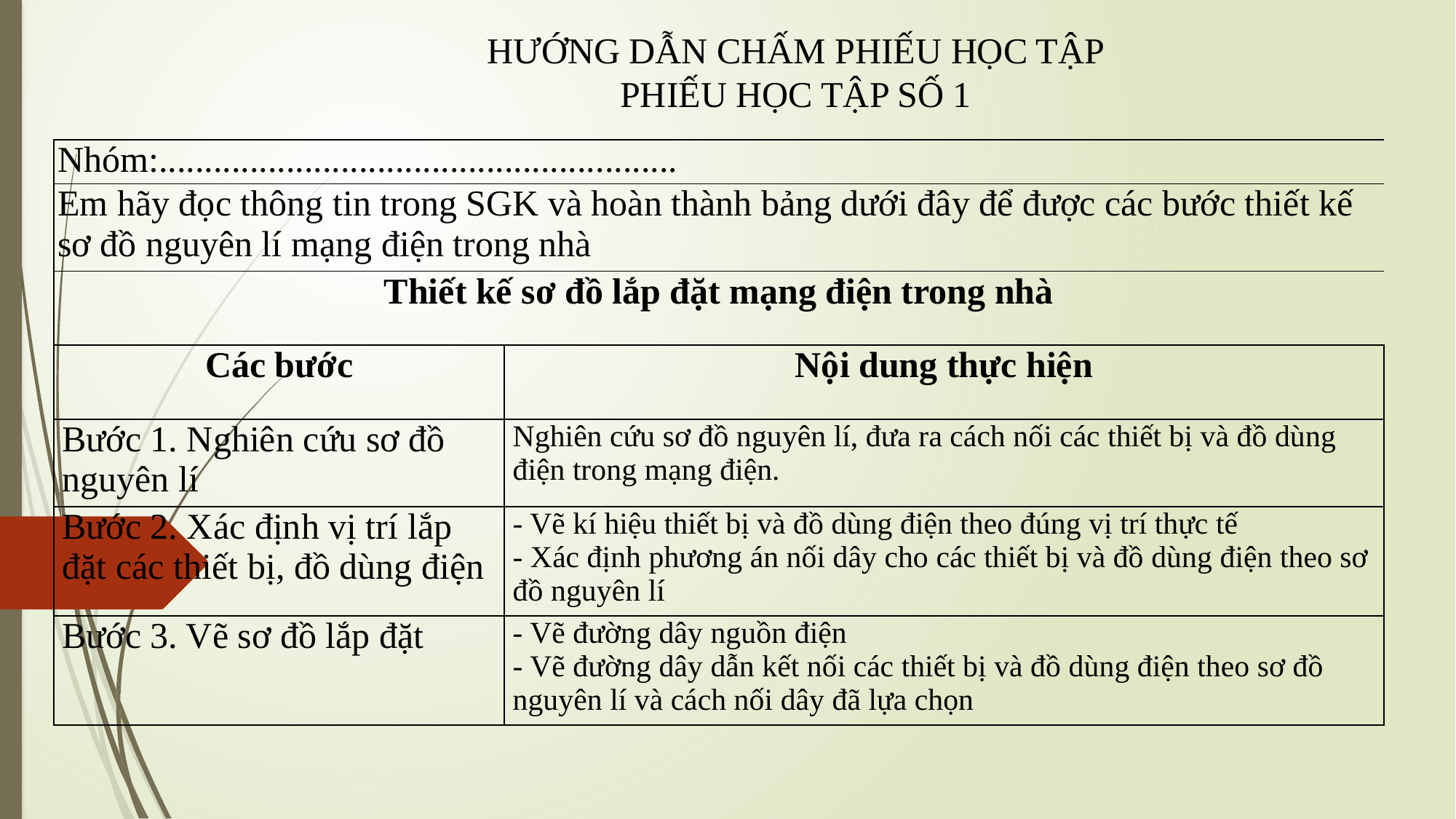

HƯỚNG DẪN CHẤM PHIẾU HỌC TẬP
PHIẾU HỌC TẬP SỐ 1
| Nhóm:......................................................... |  |
| --- | --- |
| Em hãy đọc thông tin trong SGK và hoàn thành bảng dưới đây để được các bước thiết kế sơ đồ nguyên lí mạng điện trong nhà |  |
| Thiết kế sơ đồ lắp đặt mạng điện trong nhà |  |
| Các bước | Nội dung thực hiện |
| Bước 1. Nghiên cứu sơ đồ nguyên lí | Nghiên cứu sơ đồ nguyên lí, đưa ra cách nối các thiết bị và đồ dùng điện trong mạng điện. |
| Bước 2. Xác định vị trí lắp đặt các thiết bị, đồ dùng điện | - Vẽ kí hiệu thiết bị và đồ dùng điện theo đúng vị trí thực tế - Xác định phương án nối dây cho các thiết bị và đồ dùng điện theo sơ đồ nguyên lí |
| Bước 3. Vẽ sơ đồ lắp đặt | - Vẽ đường dây nguồn điện - Vẽ đường dây dẫn kết nối các thiết bị và đồ dùng điện theo sơ đồ nguyên lí và cách nối dây đã lựa chọn |